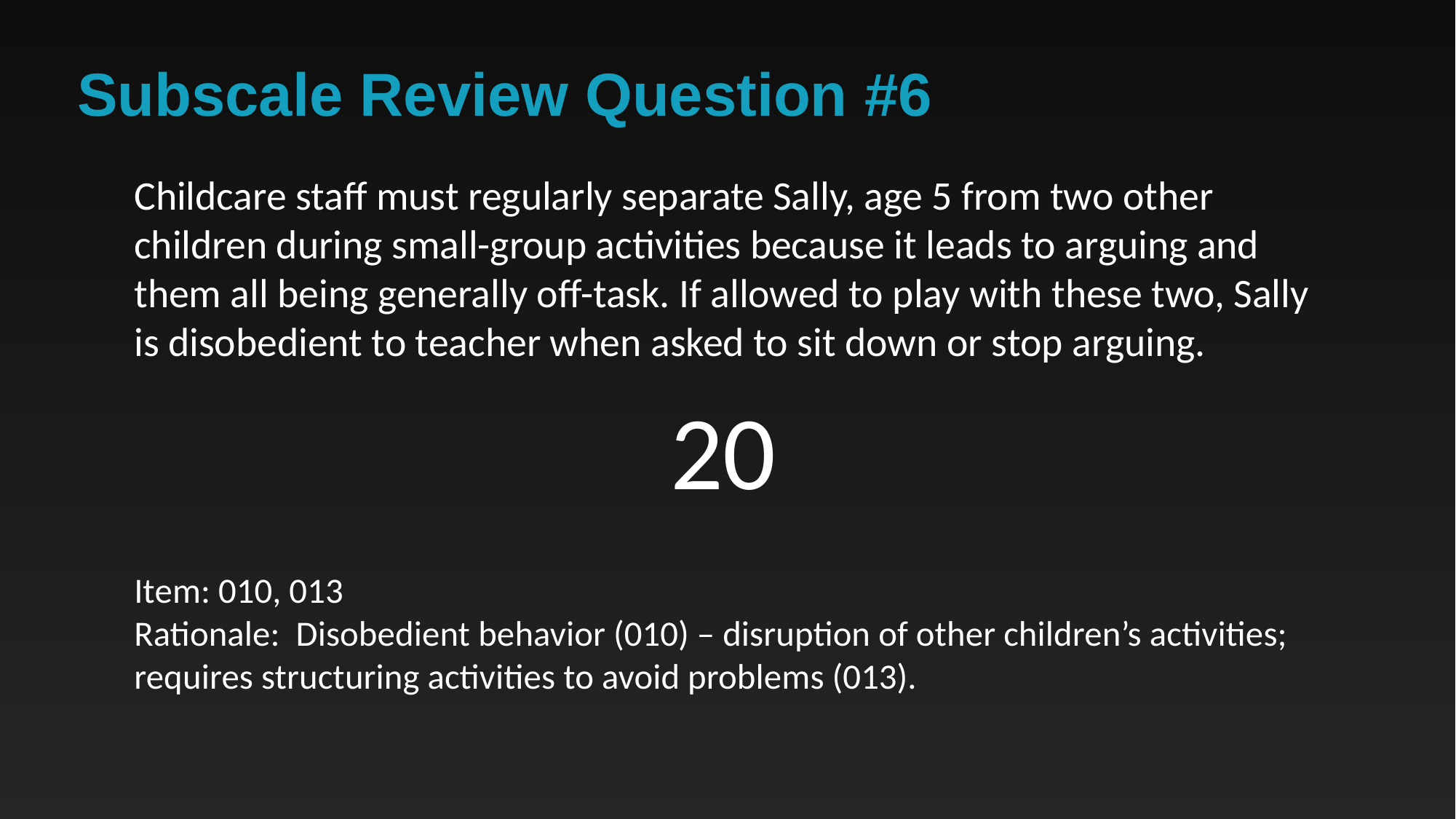

# Subscale Review Question #6
Childcare staff must regularly separate Sally, age 5 from two other children during small-group activities because it leads to arguing and them all being generally off-task. If allowed to play with these two, Sally is disobedient to teacher when asked to sit down or stop arguing.
20

Item: 010, 013
Rationale:  Disobedient behavior (010) – disruption of other children’s activities; requires structuring activities to avoid problems (013).